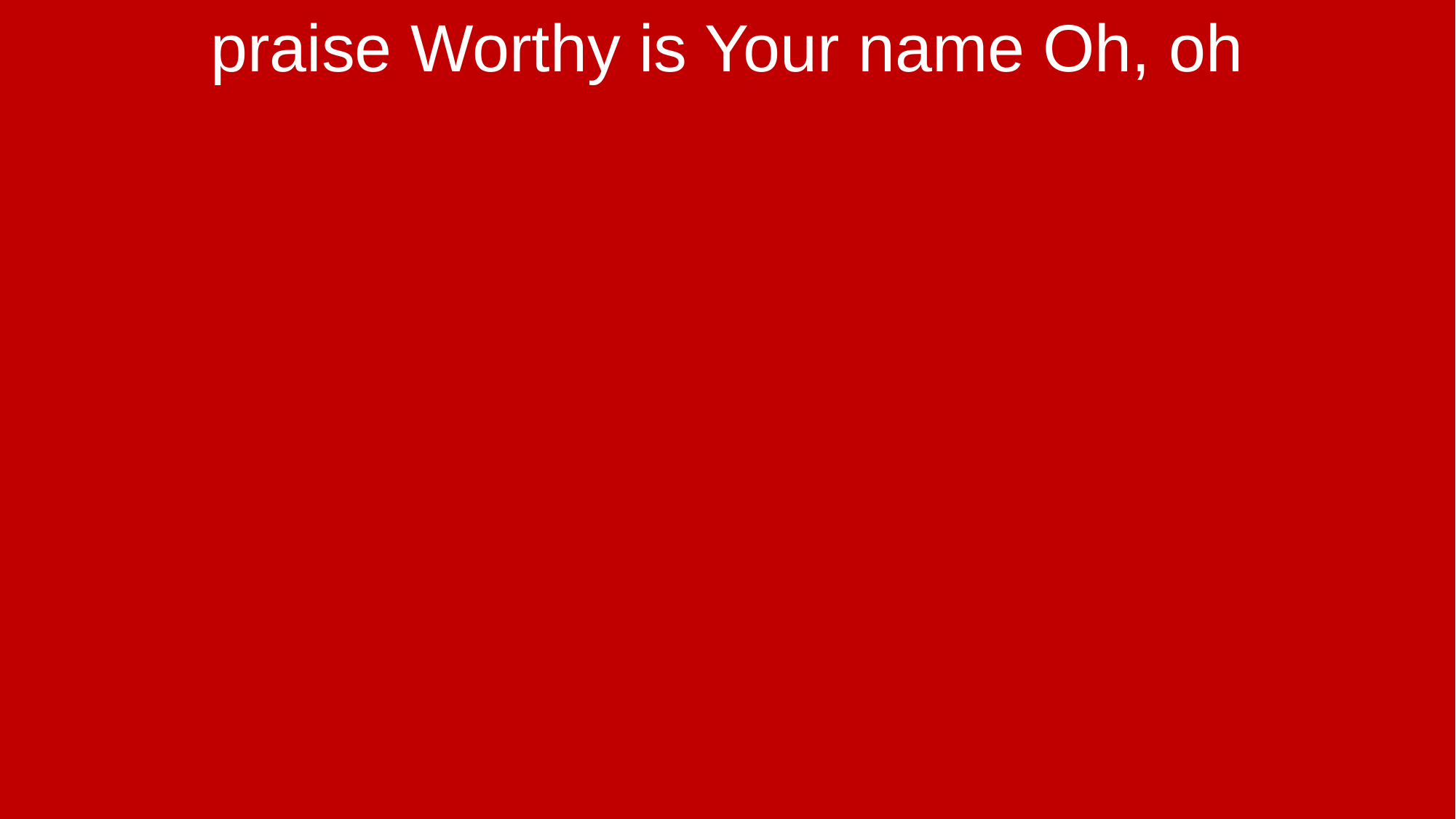

praise Worthy is Your name Oh, oh